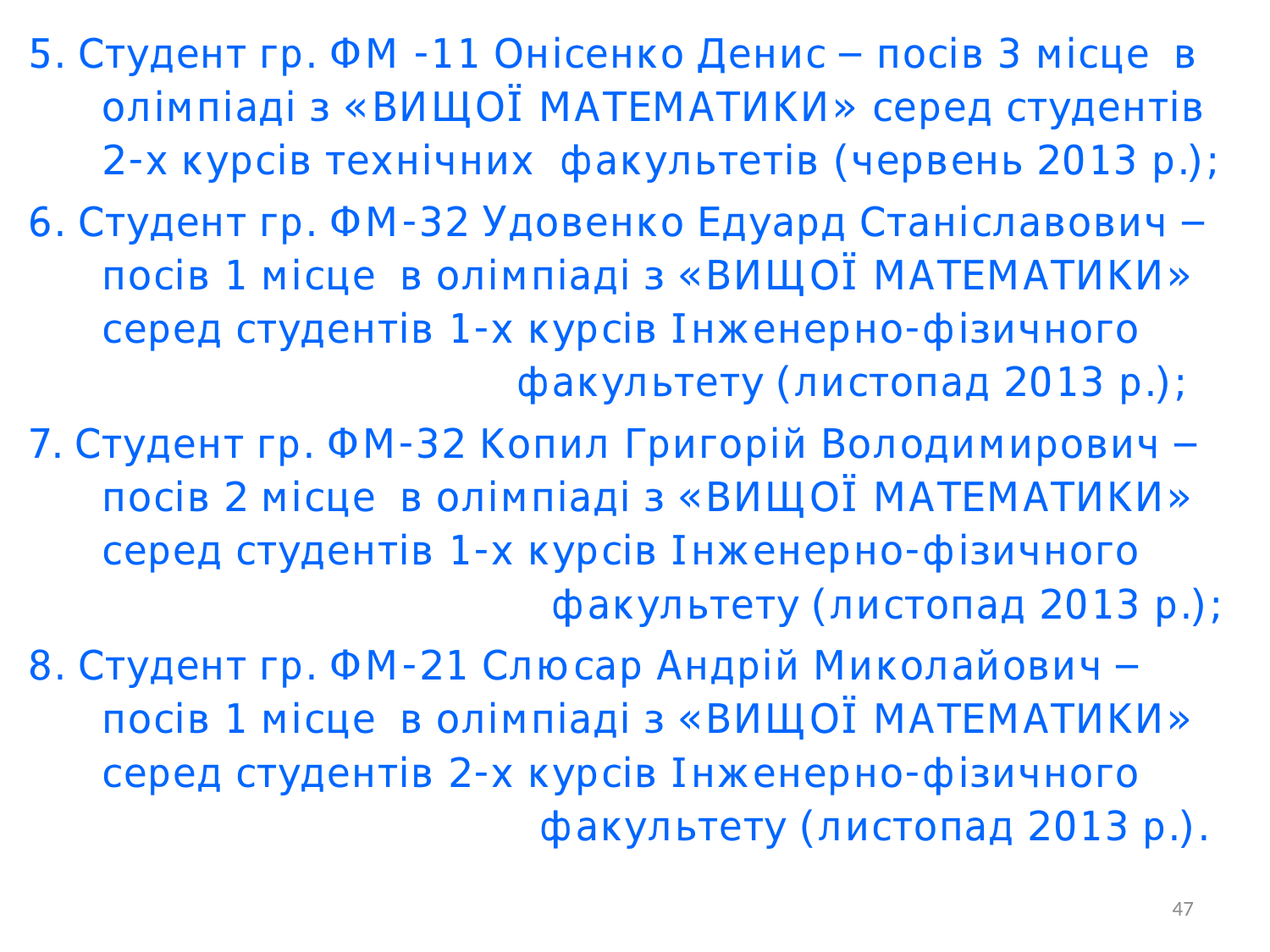

5. Студент гр. ФМ -11 Онісенко Денис – посів 3 місце  в олімпіаді з «ВИЩОЇ МАТЕМАТИКИ» серед студентів 2-х курсів технічних  факультетів (червень 2013 р.);
6. Студент гр. ФМ-32 Удовенко Едуард Станіславович – посів 1 місце  в олімпіаді з «ВИЩОЇ МАТЕМАТИКИ» серед студентів 1-х курсів Інженерно-фізичного
                                   факультету (листопад 2013 р.);
7. Студент гр. ФМ-32 Копил Григорій Володимирович – посів 2 місце  в олімпіаді з «ВИЩОЇ МАТЕМАТИКИ» серед студентів 1-х курсів Інженерно-фізичного
                                      факультету (листопад 2013 р.);
8. Студент гр. ФМ-21 Слюсар Андрій Миколайович – посів 1 місце  в олімпіаді з «ВИЩОЇ МАТЕМАТИКИ» серед студентів 2-х курсів Інженерно-фізичного
                                     факультету (листопад 2013 р.).
47